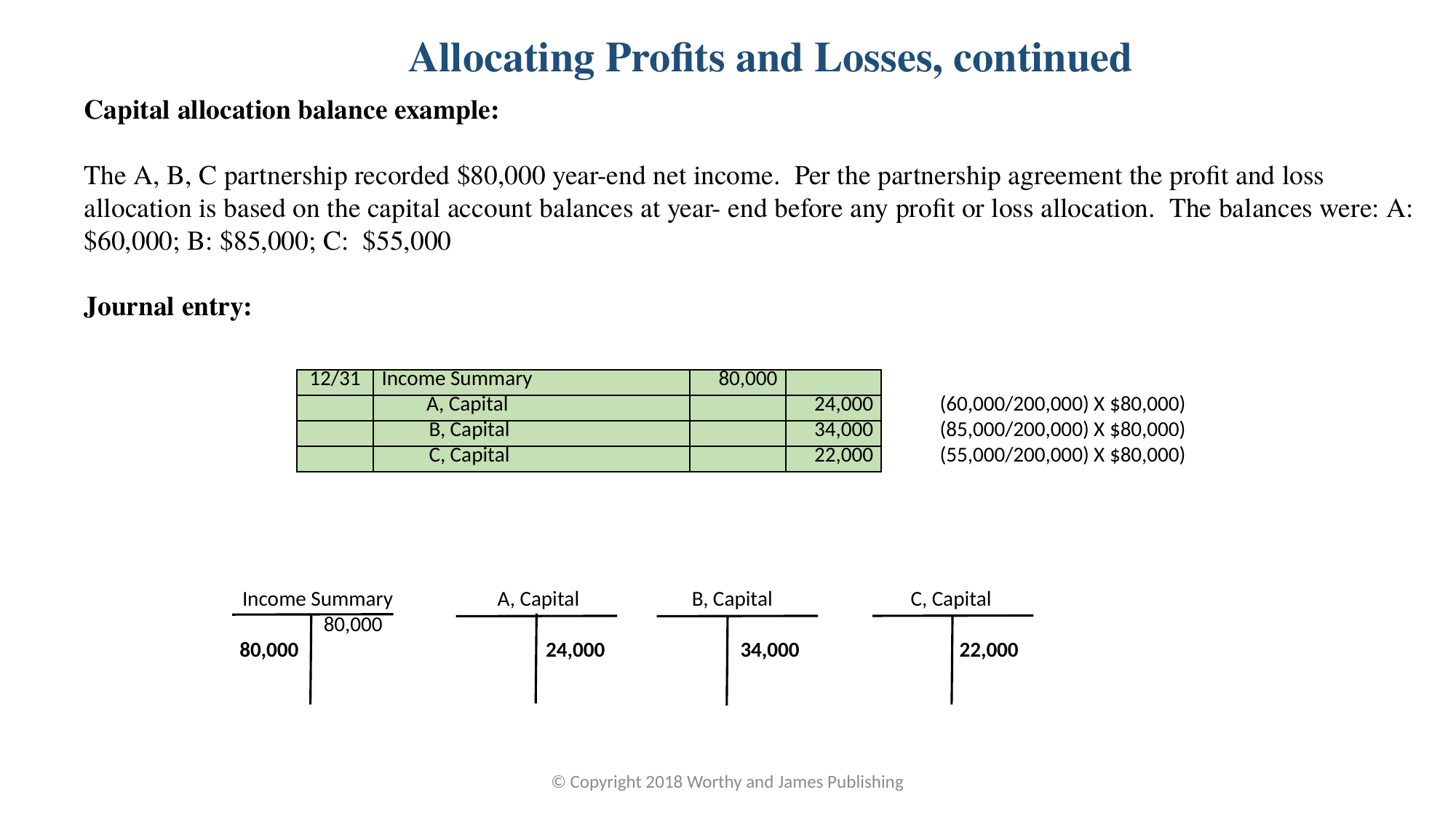

Allocating Profits and Losses, continued
Capital allocation balance example:

The A, B, C partnership recorded $80,000 year-end net income.  Per the partnership agreement the profit and loss allocation is based on the capital account balances at year- end before any profit or loss allocation.  The balances were: A: $60,000; B: $85,000; C:  $55,000

Journal entry:
| 12/31 | Income Summary | 80,000 |  |
| --- | --- | --- | --- |
|  | A, Capital |  | 24,000 |
|  | B, Capital |  | 34,000 |
|  | C, Capital |  | 22,000 |
| (60,000/200,000) X $80,000) |
| --- |
| (85,000/200,000) X $80,000) |
| (55,000/200,000) X $80,000) |
| Income Summary |  |  | A, Capital |  |  | B, Capital |  |  | C, Capital |  |
| --- | --- | --- | --- | --- | --- | --- | --- | --- | --- | --- |
|  | 80,000 |  |  |  |  |  |  |  |  |  |
| 80,000 |  |  |  | 24,000 |  |  | 34,000 |  |  | 22,000 |
|  |  |  |  |  |  |  |  |  |  |  |
© Copyright 2018 Worthy and James Publishing